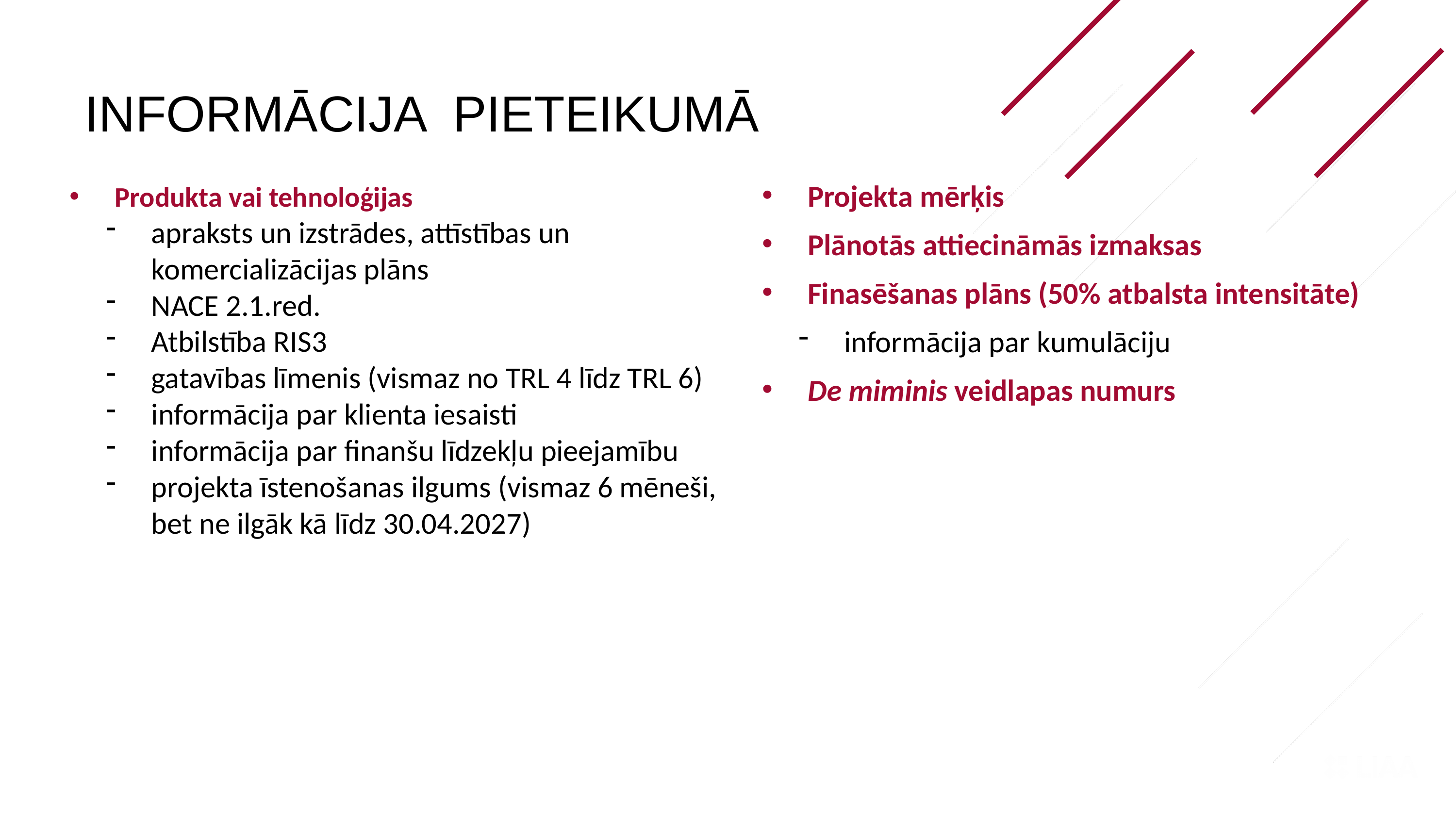

INFORMĀCIJA  PIETEIKUMĀ
Produkta vai tehnoloģijas
apraksts un izstrādes, attīstības un komercializācijas plāns
NACE 2.1.red.
Atbilstība RIS3
gatavības līmenis (vismaz no TRL 4 līdz TRL 6)
informācija par klienta iesaisti
informācija par finanšu līdzekļu pieejamību
projekta īstenošanas ilgums (vismaz 6 mēneši, bet ne ilgāk kā līdz 30.04.2027)
Projekta mērķis
Plānotās attiecināmās izmaksas
Finasēšanas plāns (50% atbalsta intensitāte)
informācija par kumulāciju
De miminis veidlapas numurs